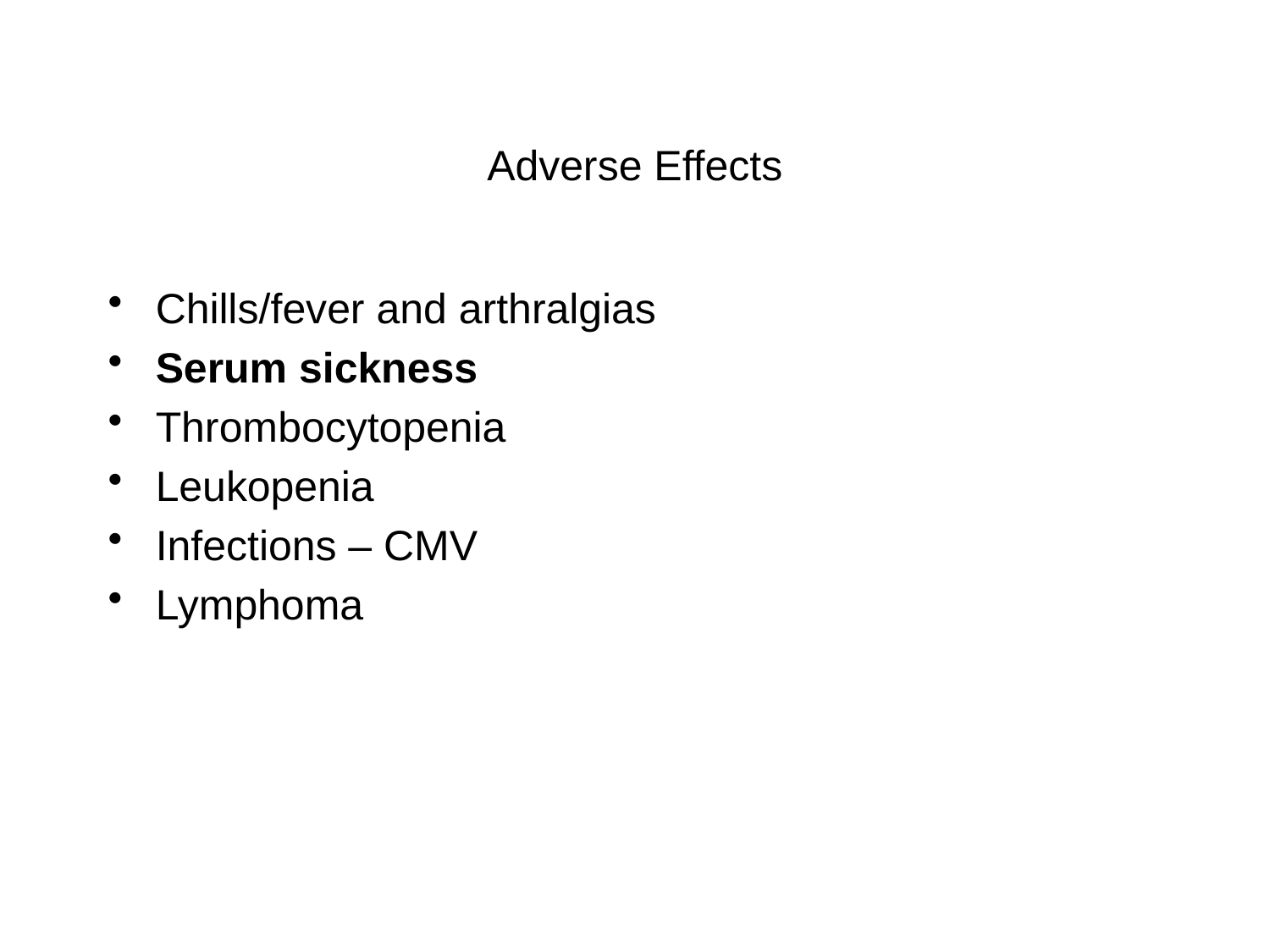

# Adverse Effects
Chills/fever and arthralgias
Serum sickness
Thrombocytopenia
Leukopenia
Infections – CMV
Lymphoma